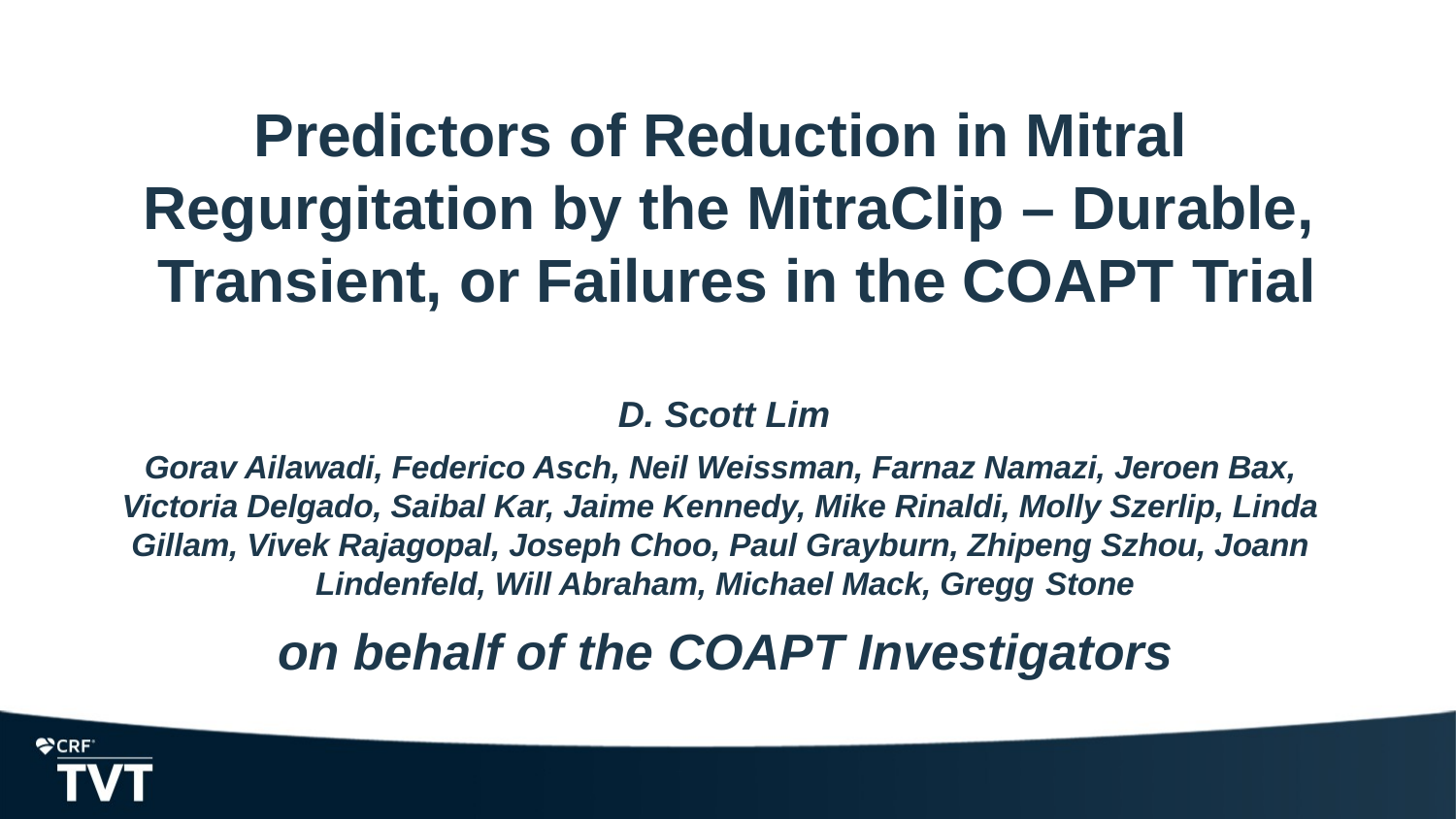

# Predictors of Reduction in Mitral  Regurgitation by the MitraClip – Durable,  Transient, or Failures in the COAPT Trial
D. Scott Lim
Gorav Ailawadi, Federico Asch, Neil Weissman, Farnaz Namazi, Jeroen Bax,  Victoria Delgado, Saibal Kar, Jaime Kennedy, Mike Rinaldi, Molly Szerlip, Linda  Gillam, Vivek Rajagopal, Joseph Choo, Paul Grayburn, Zhipeng Szhou, Joann  Lindenfeld, Will Abraham, Michael Mack, Gregg Stone
on behalf of the COAPT Investigators